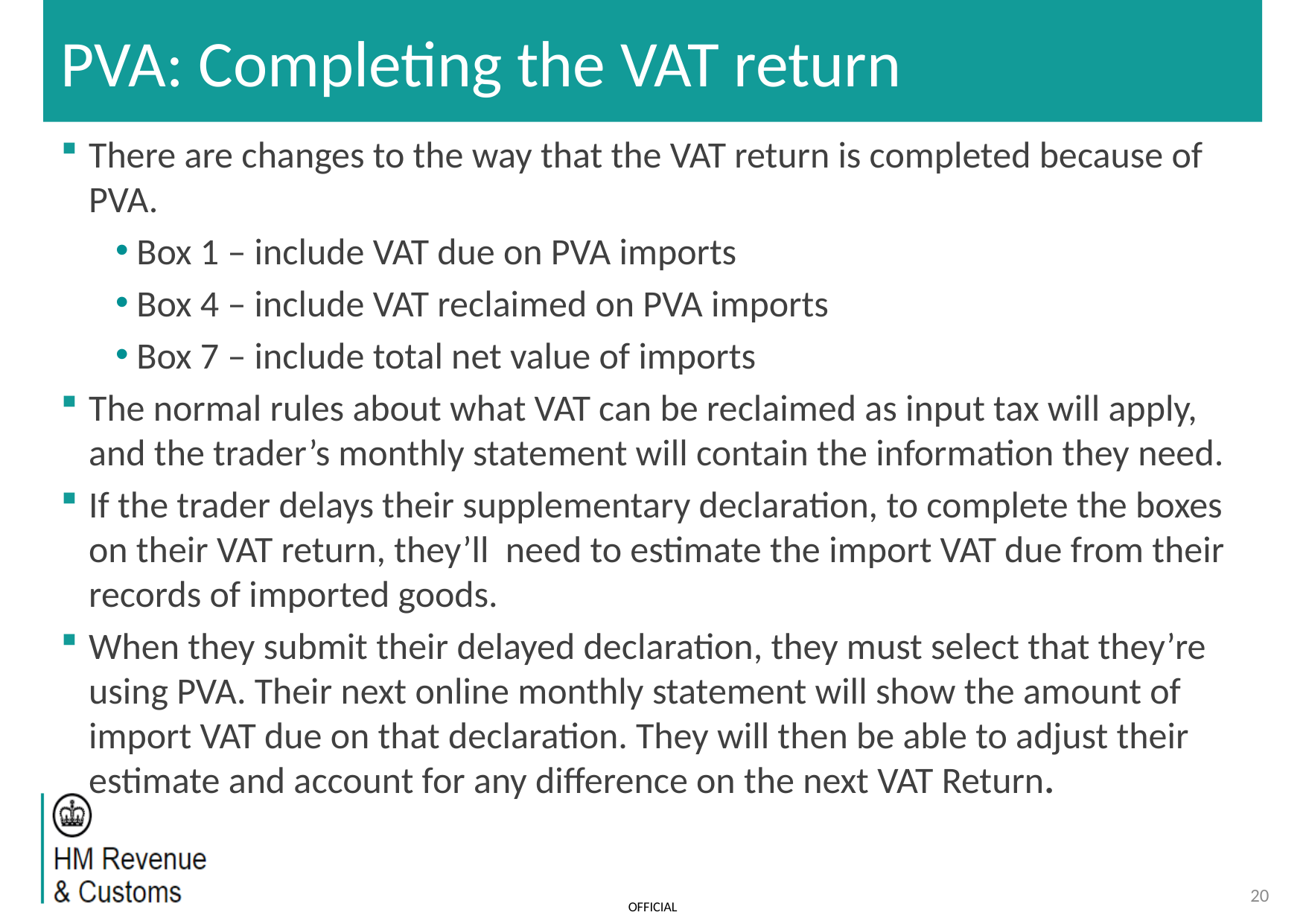

# PVA: Completing the VAT return
There are changes to the way that the VAT return is completed because of PVA.
Box 1 – include VAT due on PVA imports ​
Box 4 – include VAT reclaimed on PVA imports
Box 7 – include total net value of imports​
​The normal rules about what VAT can be reclaimed as input tax will apply, and the trader’s monthly statement will contain the information they need.
If the trader delays their supplementary declaration, to complete the boxes on their VAT return, they’ll  need to estimate the import VAT due from their records of imported goods.
When they submit their delayed declaration, they must select that they’re using PVA. Their next online monthly statement will show the amount of import VAT due on that declaration. They will then be able to adjust their estimate and account for any difference on the next VAT Return.

20